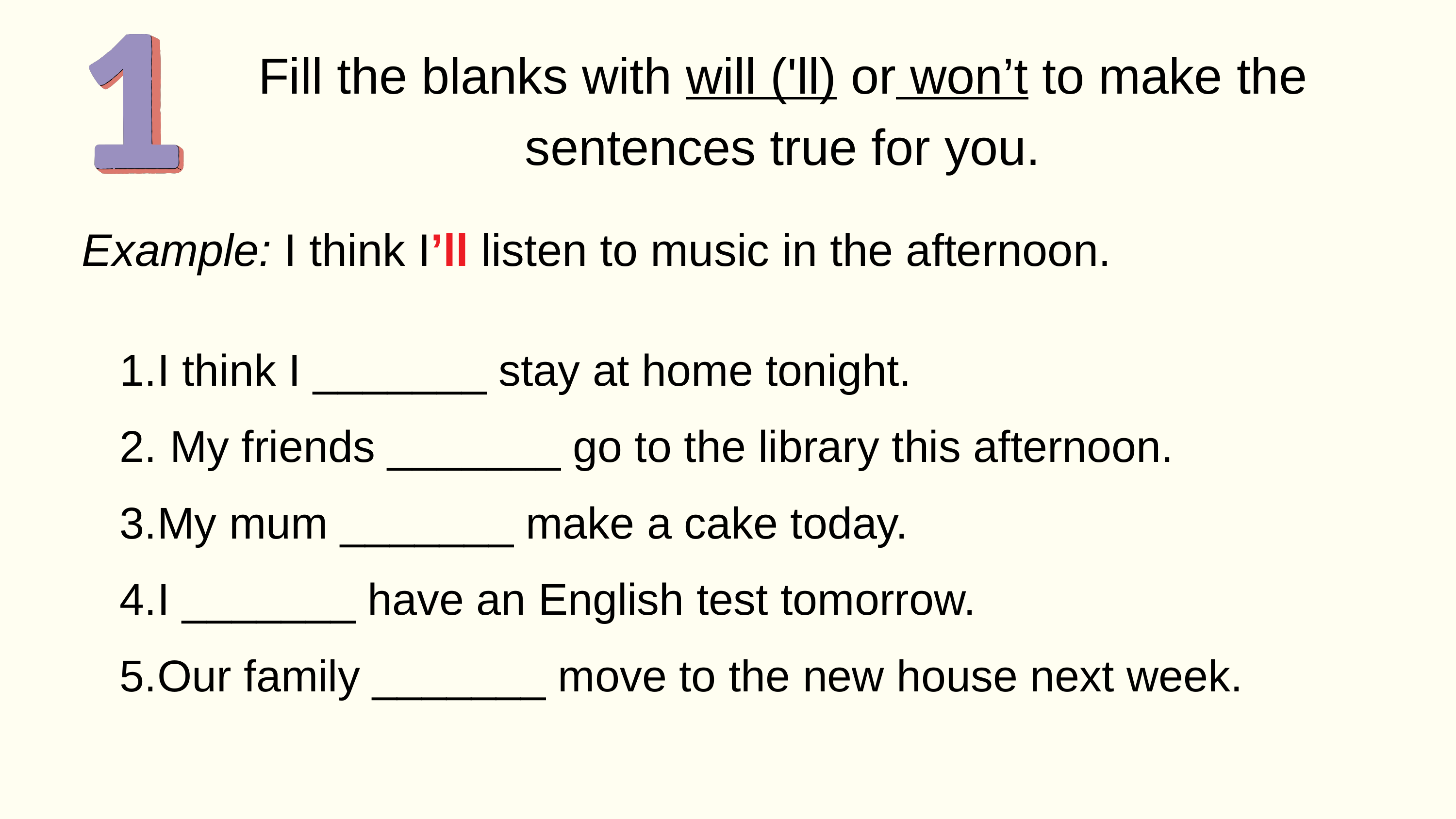

Fill the blanks with will ('ll) or won’t to make the sentences true for you.

Example: I think I’ll listen to music in the afternoon.

I think I _______ stay at home tonight.
 My friends _______ go to the library this afternoon.
My mum _______ make a cake today.
I _______ have an English test tomorrow.
Our family _______ move to the new house next week.